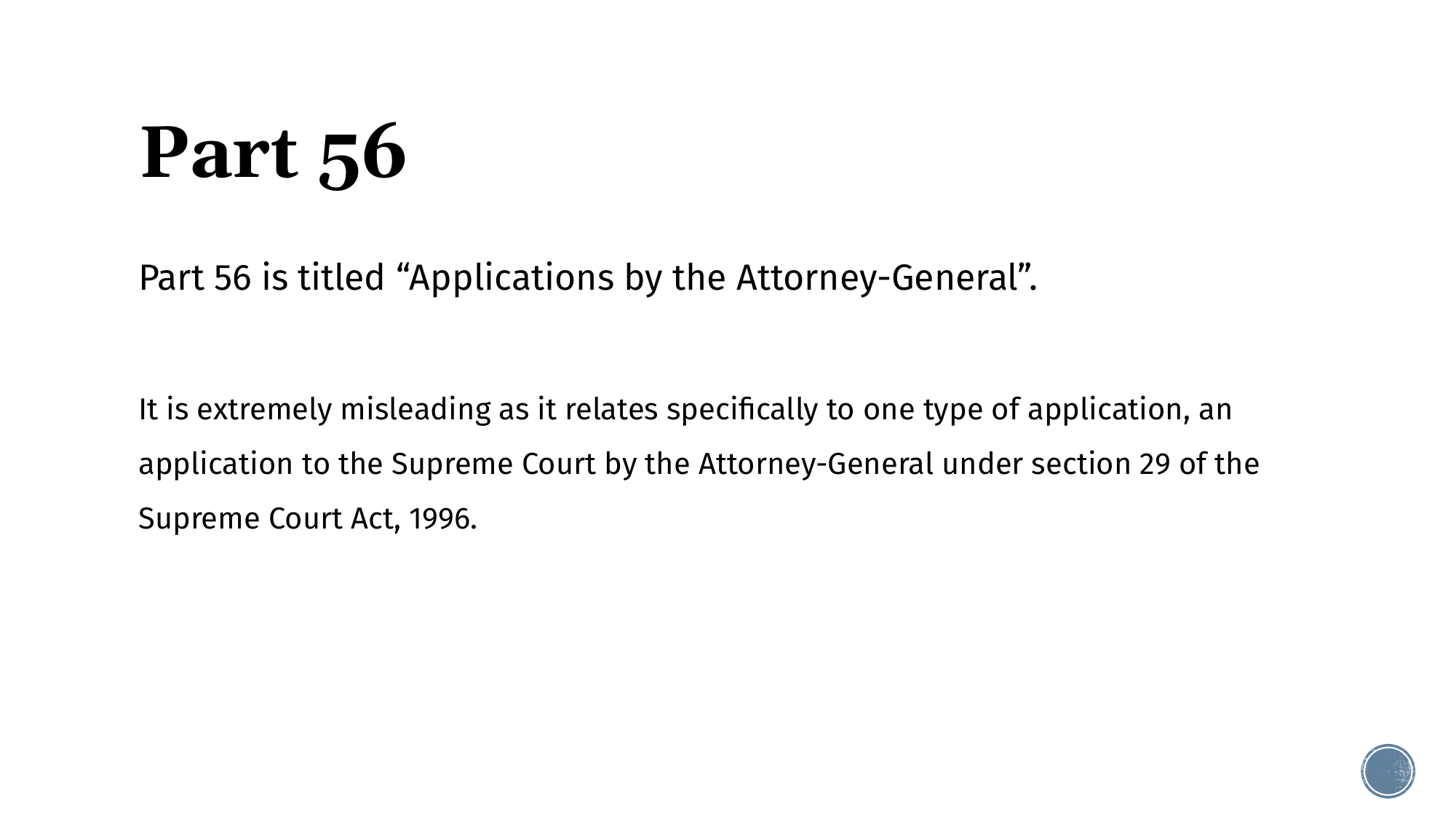

# Part 56
Part 56 is titled “Applications by the Attorney-General”.
It is extremely misleading as it relates specifically to one type of application, an application to the Supreme Court by the Attorney-General under section 29 of the Supreme Court Act, 1996.